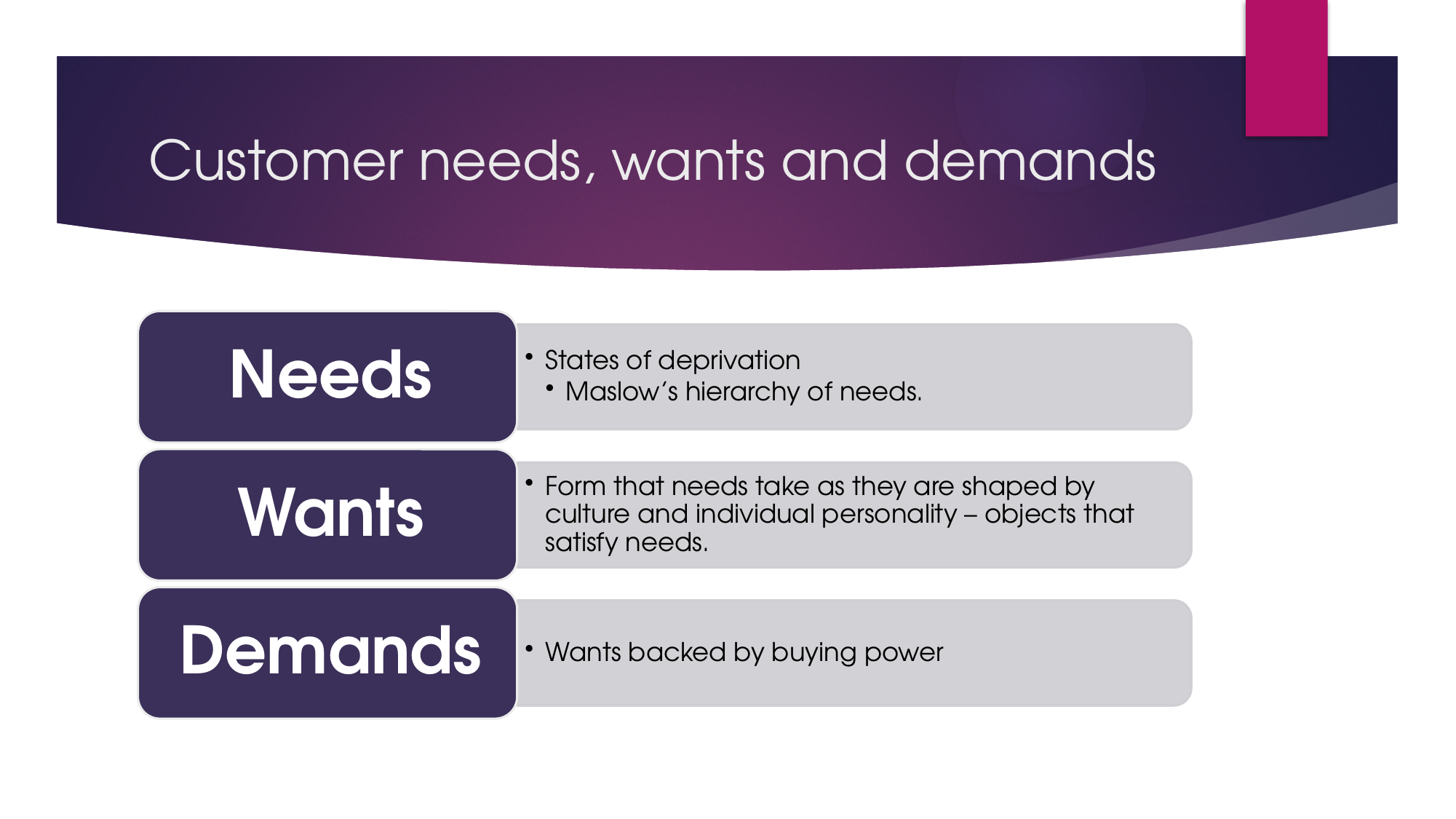

# Customer needs, wants and demands
States of deprivation
Maslow’s hierarchy of needs.
Needs
Form that needs take as they are shaped by culture and individual personality – objects that satisfy needs.
Wants
Wants backed by buying power
Demands